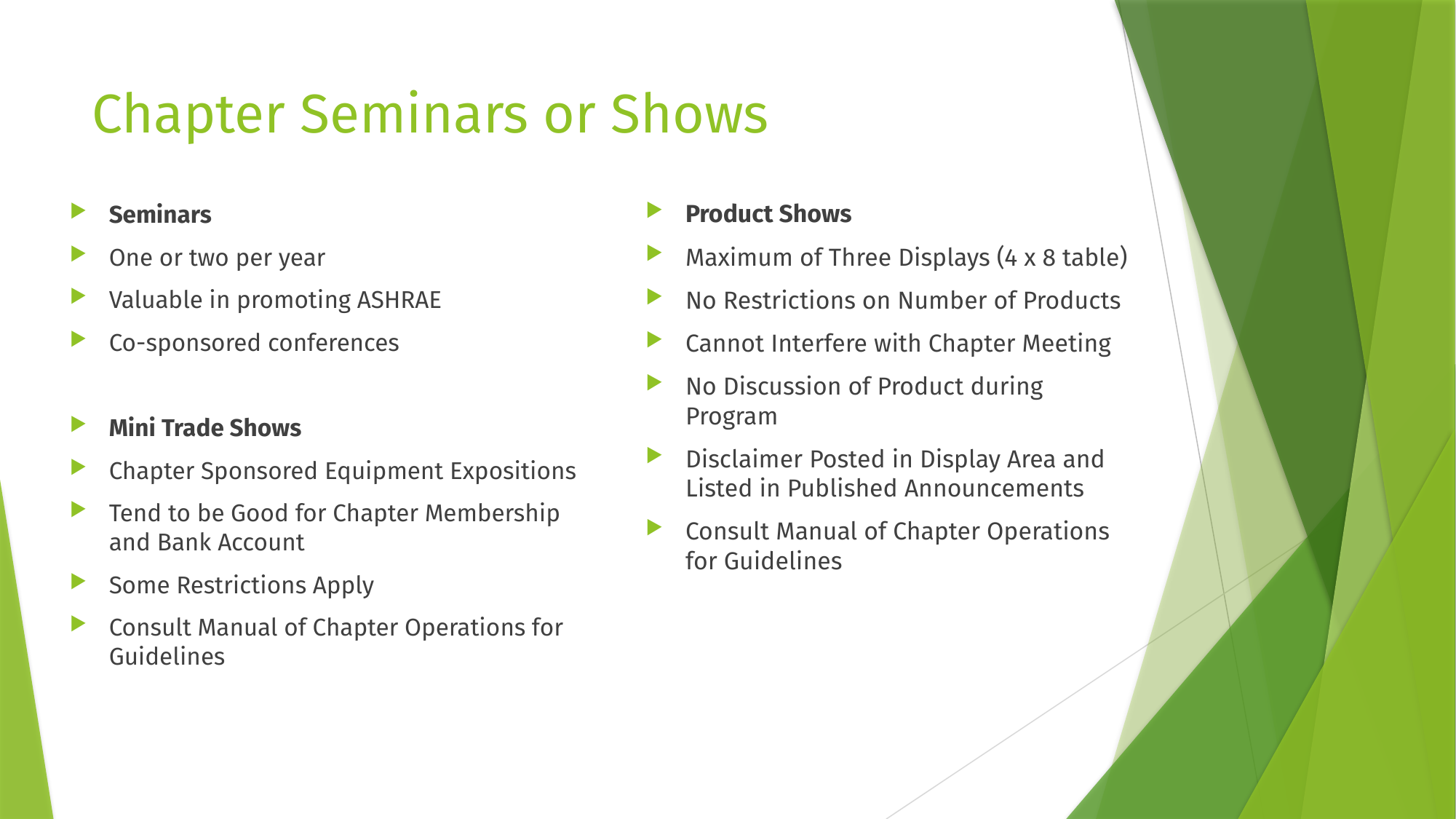

# Chapter Seminars or Shows
Product Shows
Maximum of Three Displays (4 x 8 table)
No Restrictions on Number of Products
Cannot Interfere with Chapter Meeting
No Discussion of Product during Program
Disclaimer Posted in Display Area and Listed in Published Announcements
Consult Manual of Chapter Operations for Guidelines
Seminars
One or two per year
Valuable in promoting ASHRAE
Co-sponsored conferences

Mini Trade Shows
Chapter Sponsored Equipment Expositions
Tend to be Good for Chapter Membership and Bank Account
Some Restrictions Apply
Consult Manual of Chapter Operations for Guidelines